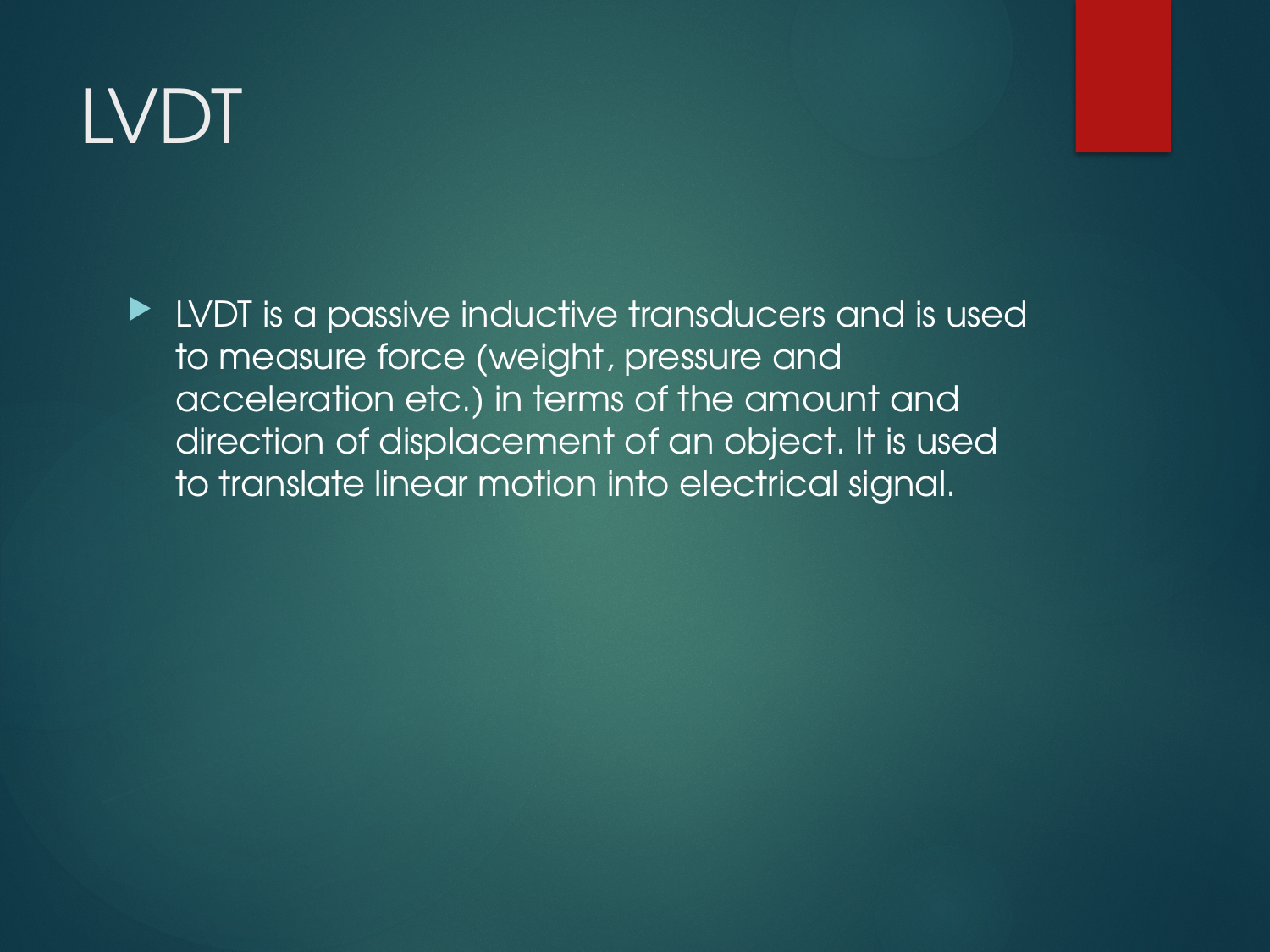

# LVDT
LVDT is a passive inductive transducers and is used to measure force (weight, pressure and acceleration etc.) in terms of the amount and direction of displacement of an object. It is used to translate linear motion into electrical signal.